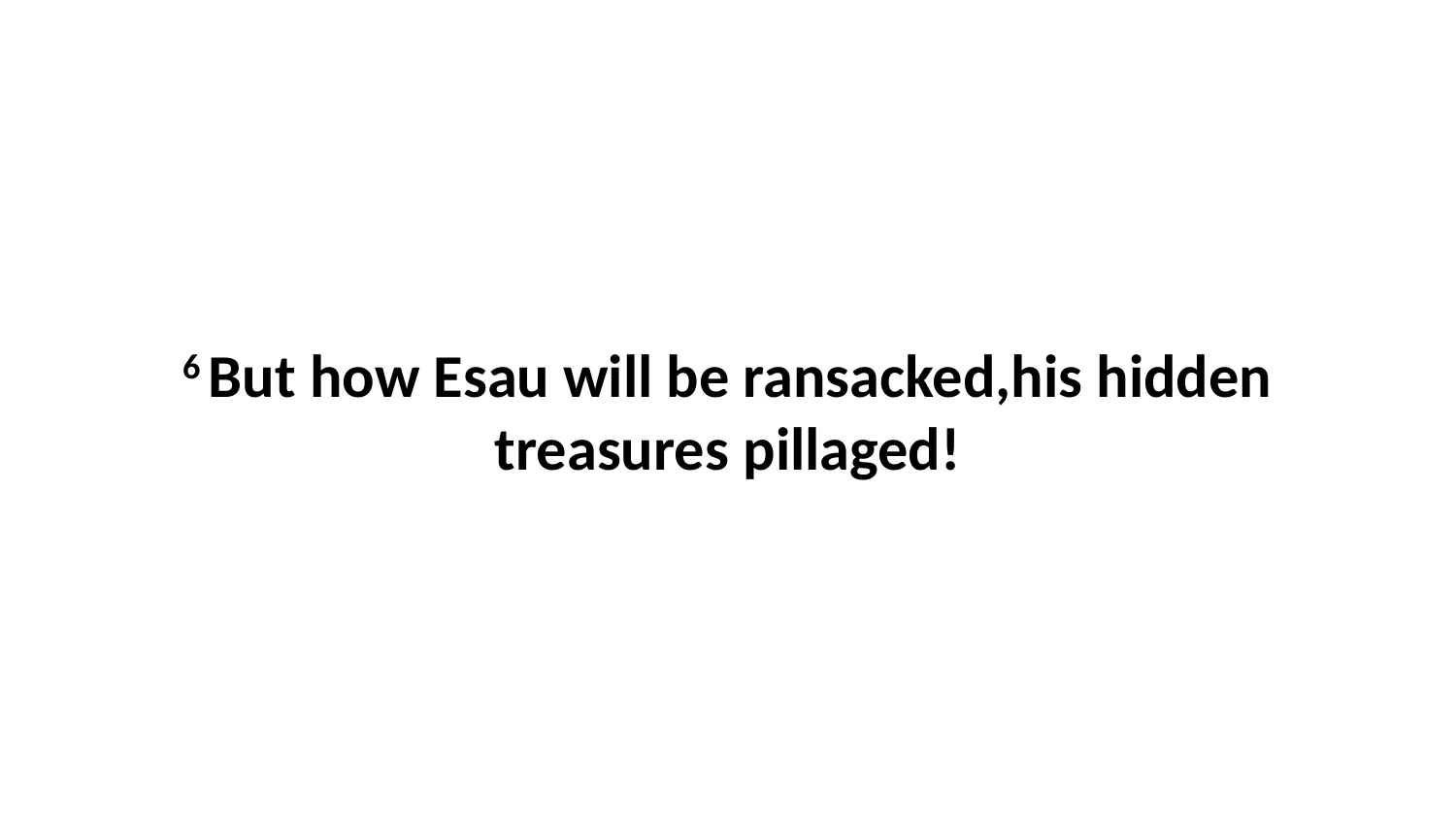

6 But how Esau will be ransacked,his hidden treasures pillaged!